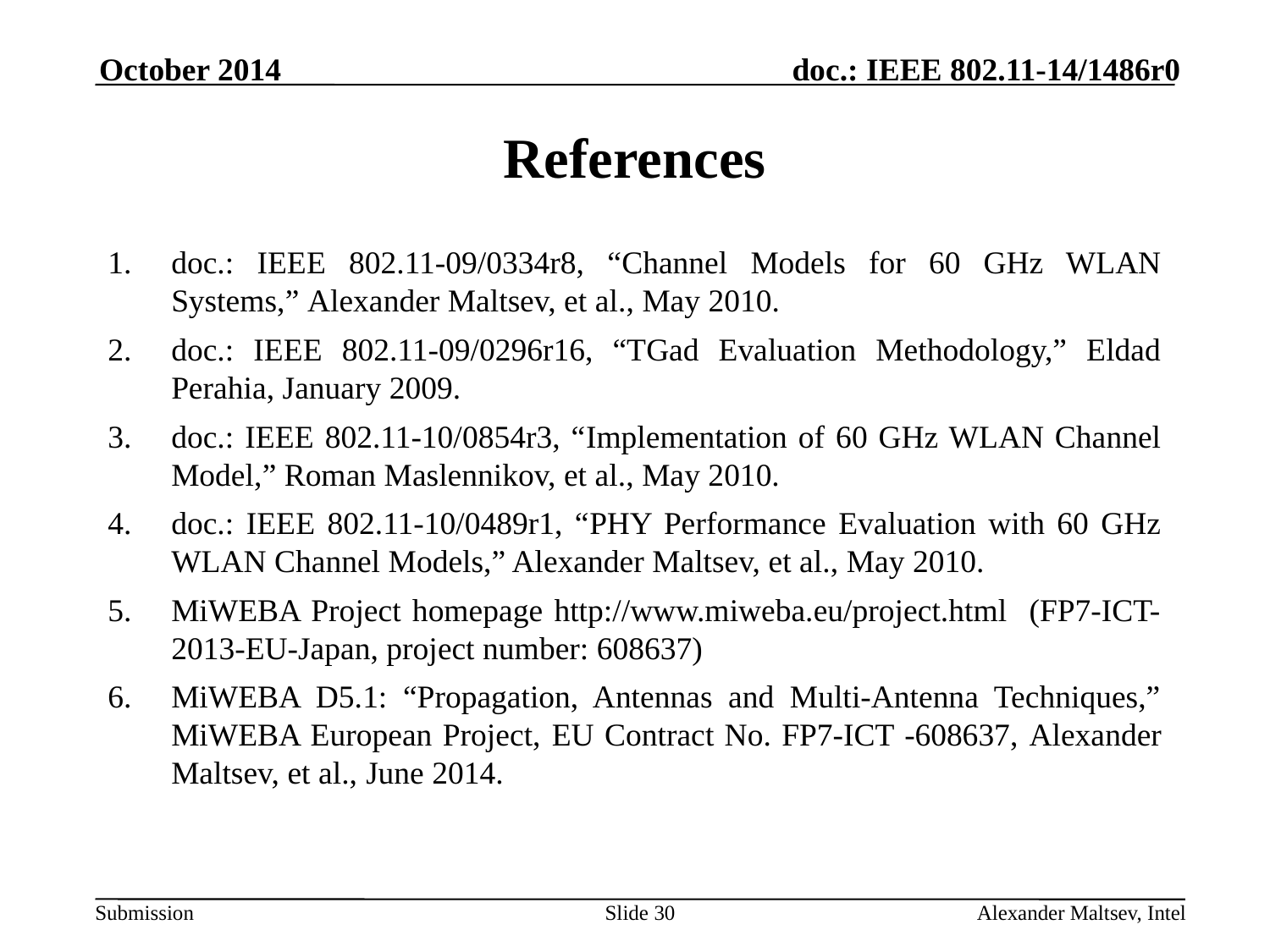

October 2014
# References
doc.: IEEE 802.11-09/0334r8, “Channel Models for 60 GHz WLAN Systems,” Alexander Maltsev, et al., May 2010.
doc.: IEEE 802.11-09/0296r16, “TGad Evaluation Methodology,” Eldad Perahia, January 2009.
doc.: IEEE 802.11-10/0854r3, “Implementation of 60 GHz WLAN Channel Model,” Roman Maslennikov, et al., May 2010.
doc.: IEEE 802.11-10/0489r1, “PHY Performance Evaluation with 60 GHz WLAN Channel Models,” Alexander Maltsev, et al., May 2010.
MiWEBA Project homepage http://www.miweba.eu/project.html  (FP7-ICT-2013-EU-Japan, project number: 608637)
MiWEBA D5.1: “Propagation, Antennas and Multi-Antenna Techniques,” MiWEBA European Project, EU Contract No. FP7-ICT -608637, Alexander Maltsev, et al., June 2014.

Slide 30
Alexander Maltsev, Intel